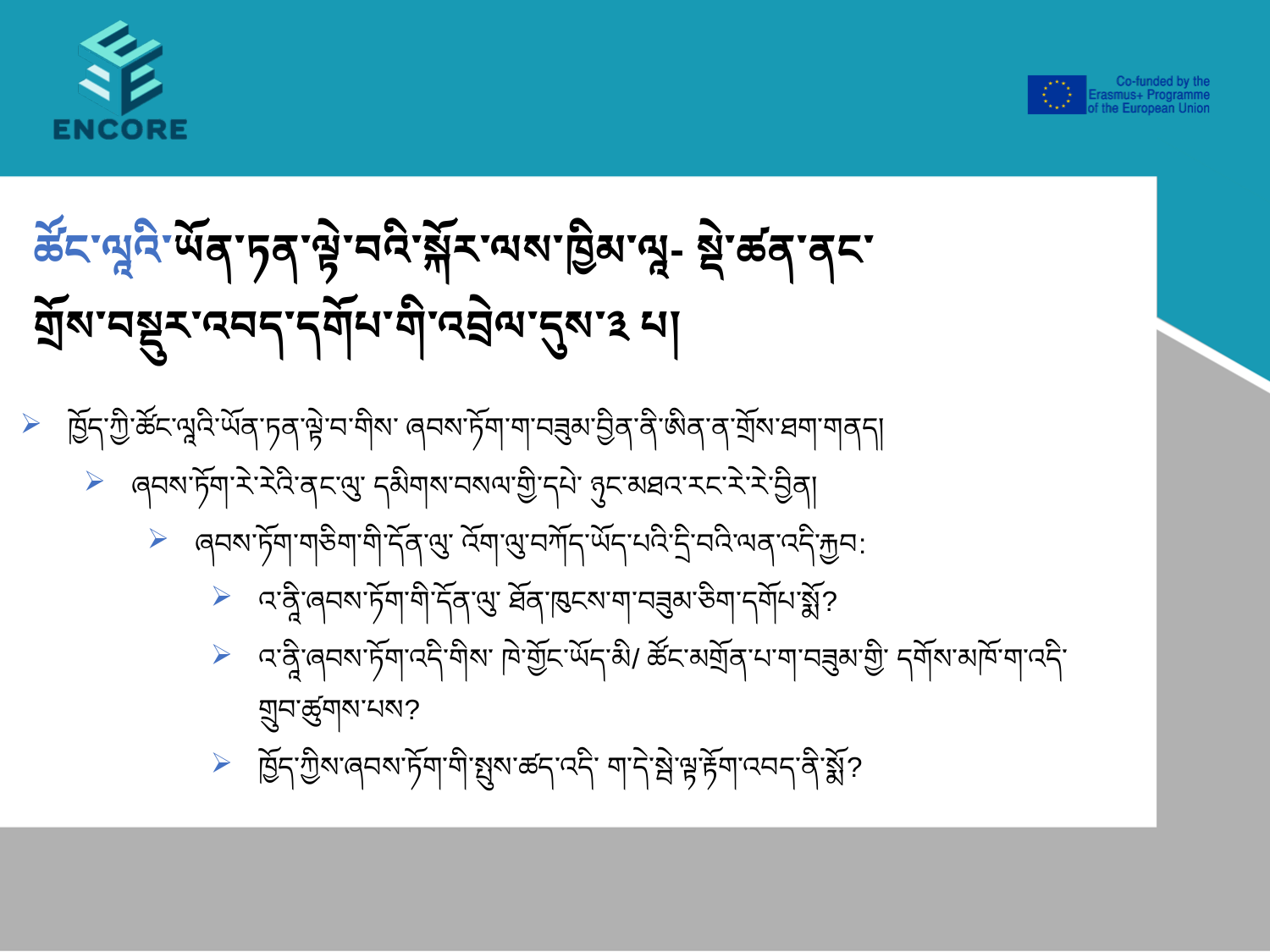

ཚོང་ལཱའི་ཡོན་ཏན་ལྟེ་བའི་སྐོར་ལས་ཁྱིམ་ལཱ- སྡེ་ཚན་ནང་གྲོས་བསྡུར་འབད་དགོཔ་གི་འབྲེལ་དུས་༣ པ།
ཁྱོད་ཀྱི་ཚོང་ལཱའི་ཡོན་ཏན་ལྟེ་བ་གིས་ ཞབས་ཏོག་ག་བཟུམ་བྱིན་ནི་ཨིན་ན་གྲོས་ཐག་གནད།
ཞབས་ཏོག་རེ་རེའི་ནང་ལུ་ དམིགས་བསལ་གྱི་དཔེ་ ཉུང་མཐའ་རང་རེ་རེ་བྱིན།
ཞབས་ཏོག་གཅིག་གི་དོན་ལུ་ འོག་ལུ་བཀོད་ཡོད་པའི་དྲི་བའི་ལན་འདི་རྐྱབ:
འ་ནཱི་ཞབས་ཏོག་གི་དོན་ལུ་ ཐོན་ཁུངས་ག་བཟུམ་ཅིག་དགོཔ་སྨོ?
འ་ནཱི་ཞབས་ཏོག་འདི་གིས་ ཁེ་གྱོང་ཡོད་མི/ ཚོང་མགྲོན་པ་ག་བཟུམ་གྱི་ དགོས་མཁོ་ག་འདི་གྲུབ་ཚུགས་པས?
ཁྱོད་ཀྱིས་ཞབས་ཏོག་གི་སྤུས་ཚད་འདི་ ག་དེ་སྦེ་ལྟ་རྟོག་འབད་ནི་སྨོ?